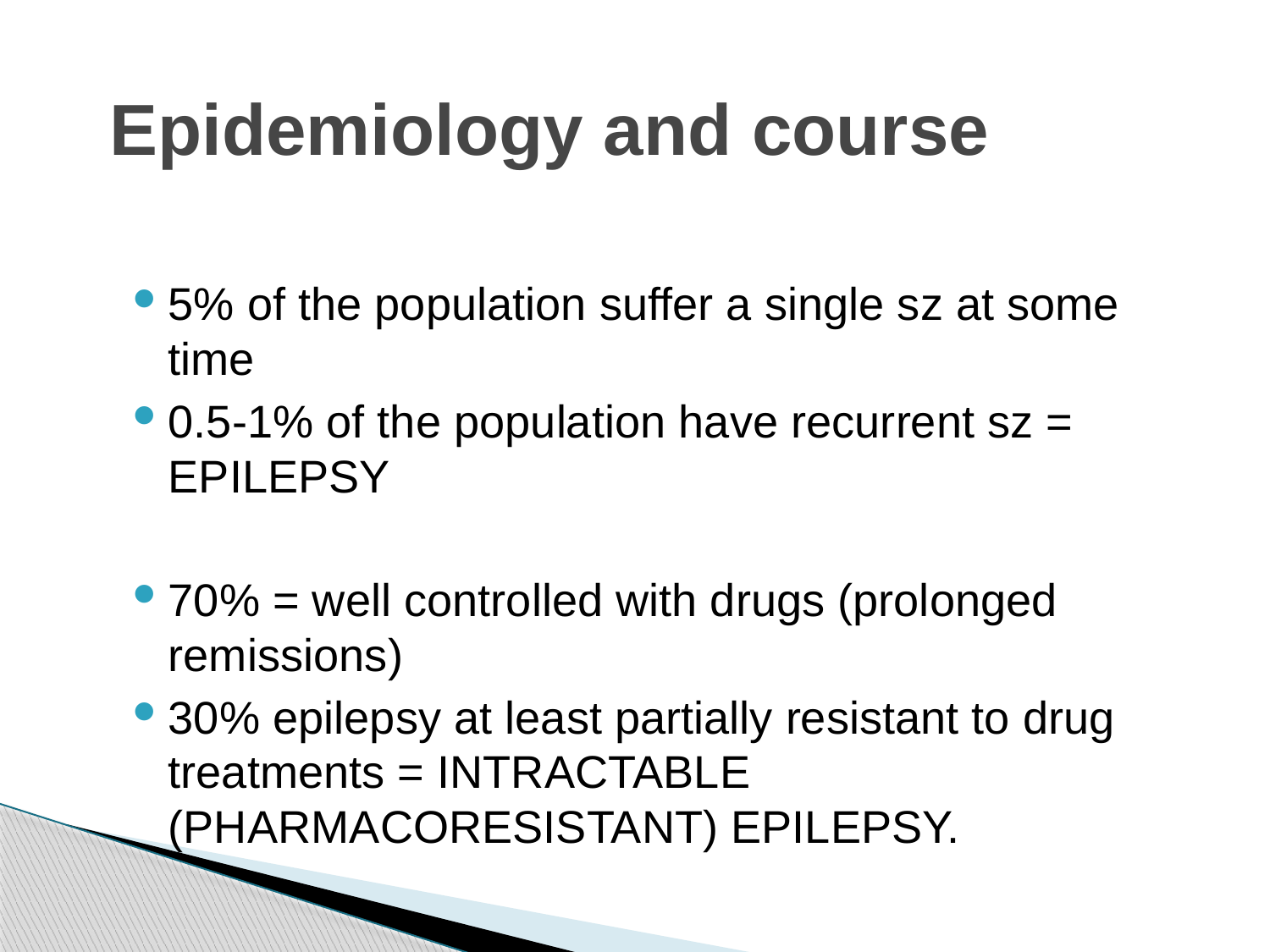

# Epidemiology and course
5% of the population suffer a single sz at some time
0.5-1% of the population have recurrent sz = EPILEPSY

70% = well controlled with drugs (prolonged remissions)
30% epilepsy at least partially resistant to drug treatments = INTRACTABLE (PHARMACORESISTANT) EPILEPSY.